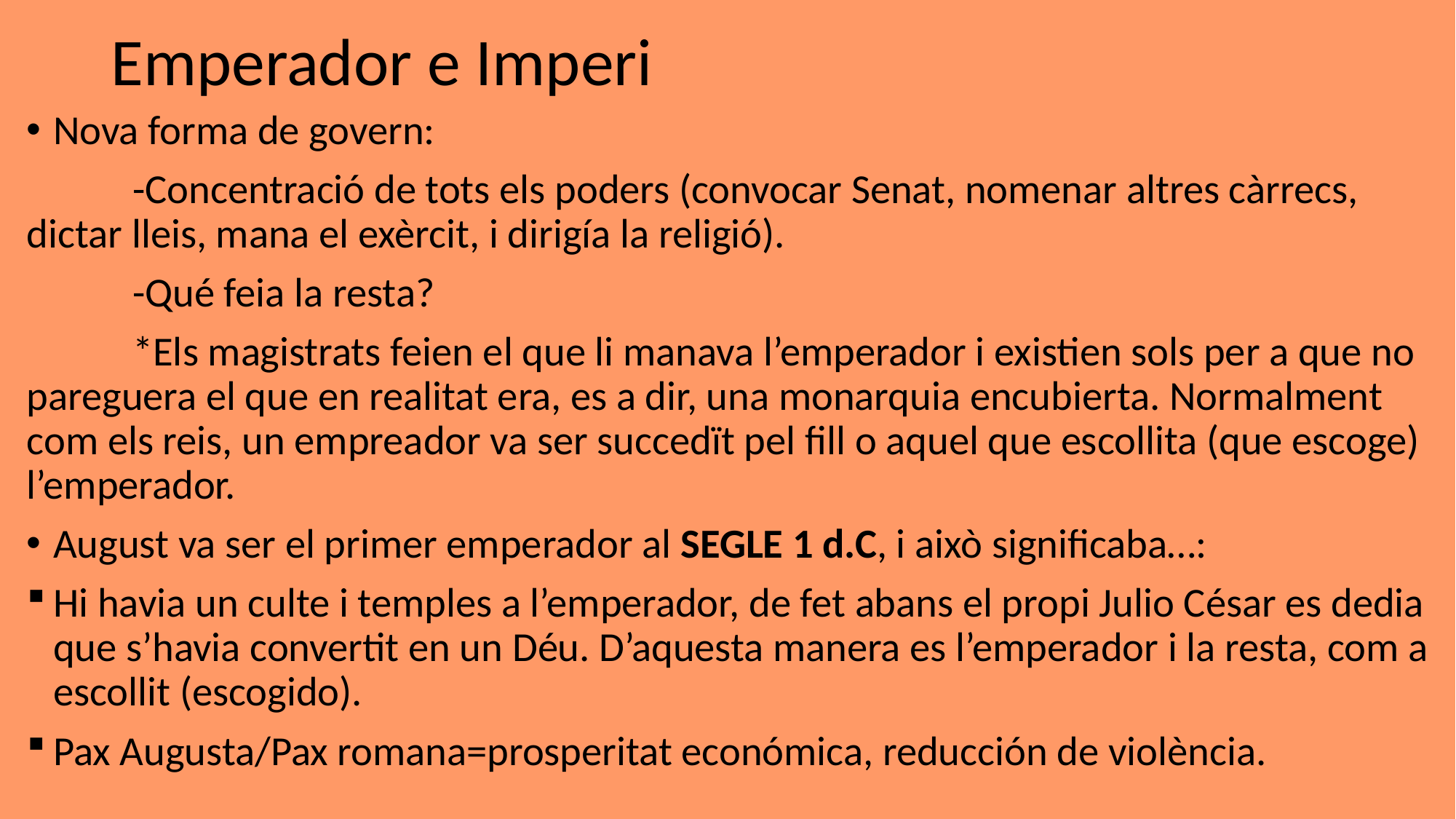

# Emperador e Imperi
Nova forma de govern:
	-Concentració de tots els poders (convocar Senat, nomenar altres càrrecs, dictar lleis, mana el exèrcit, i dirigía la religió).
	-Qué feia la resta?
	*Els magistrats feien el que li manava l’emperador i existien sols per a que no pareguera el que en realitat era, es a dir, una monarquia encubierta. Normalment com els reis, un empreador va ser succedït pel fill o aquel que escollita (que escoge) l’emperador.
August va ser el primer emperador al SEGLE 1 d.C, i això significaba…:
Hi havia un culte i temples a l’emperador, de fet abans el propi Julio César es dedia que s’havia convertit en un Déu. D’aquesta manera es l’emperador i la resta, com a escollit (escogido).
Pax Augusta/Pax romana=prosperitat económica, reducción de violència.